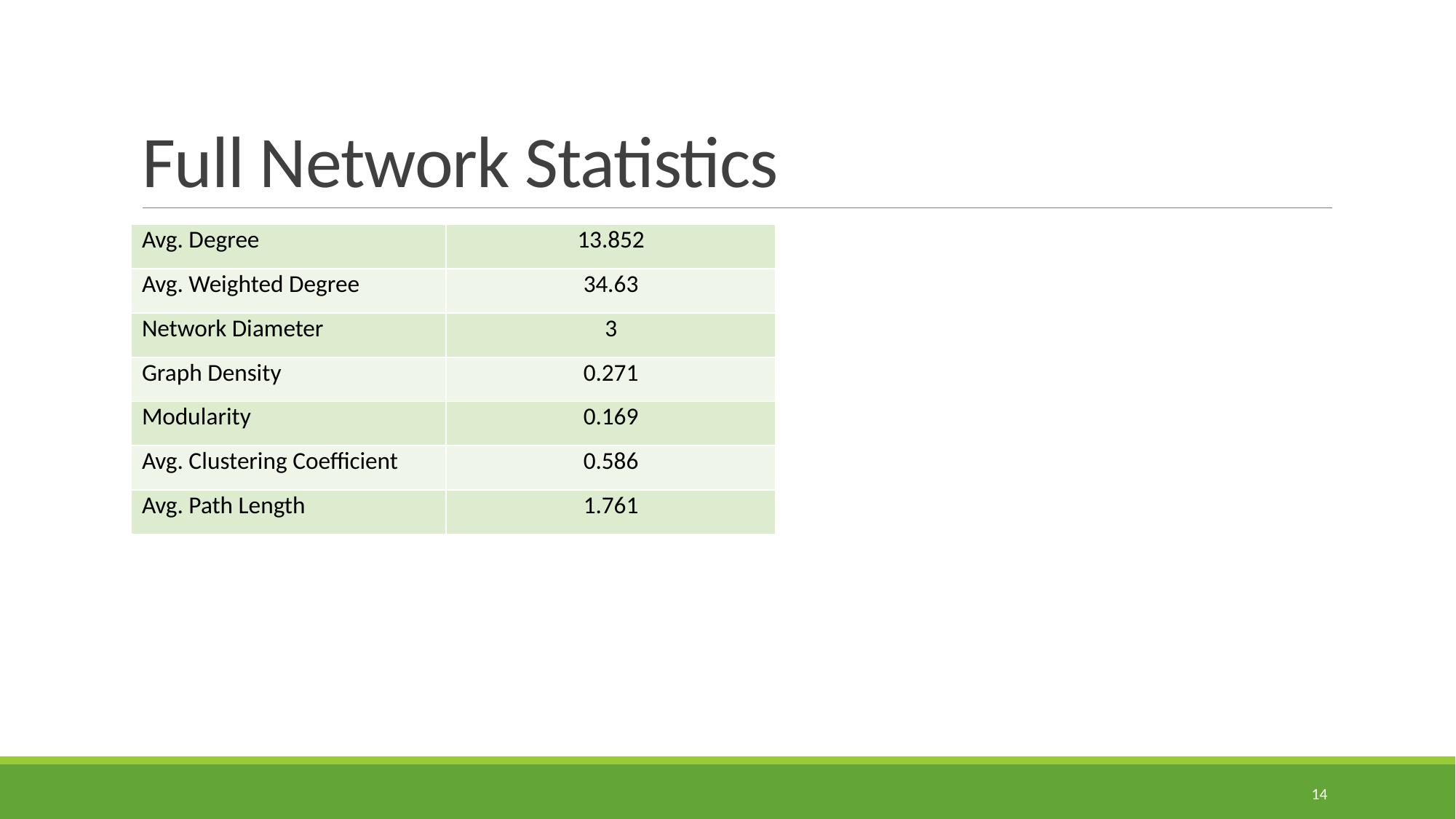

# Full Network Statistics
| Avg. Degree | 13.852 |
| --- | --- |
| Avg. Weighted Degree | 34.63 |
| Network Diameter | 3 |
| Graph Density | 0.271 |
| Modularity | 0.169 |
| Avg. Clustering Coefficient | 0.586 |
| Avg. Path Length | 1.761 |
14